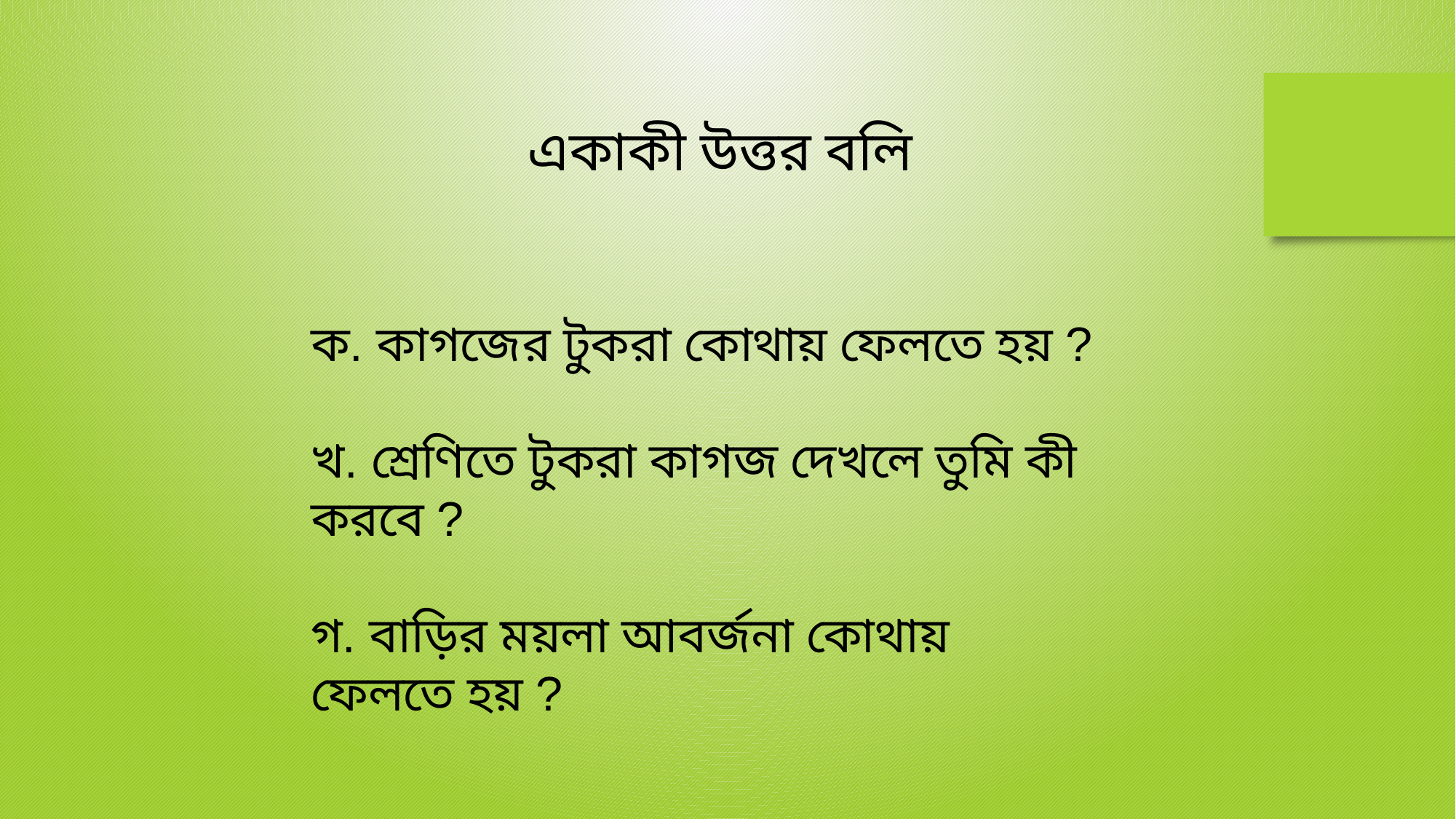

একাকী উত্তর বলি
ক. কাগজের টুকরা কোথায় ফেলতে হয় ?

খ. শ্রেণিতে টুকরা কাগজ দেখলে তুমি কী করবে ?

গ. বাড়ির ময়লা আবর্জনা কোথায় ফেলতে হয় ?